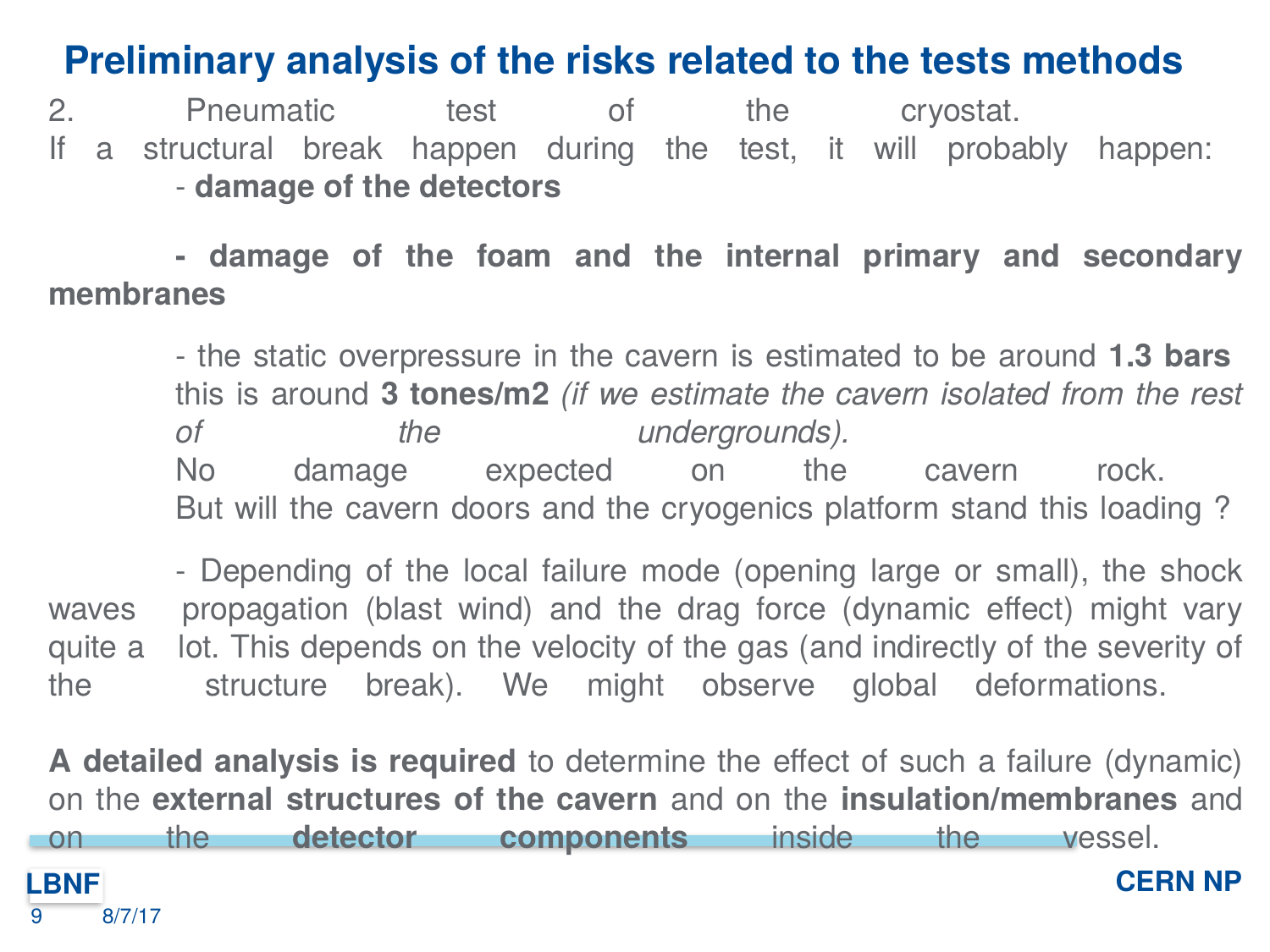

# Preliminary analysis of the risks related to the tests methods
2. Pneumatic test of the cryostat.
If a structural break happen during the test, it will probably happen:
	- damage of the detectors

	- damage of the foam and the internal primary and secondary membranes
	- the static overpressure in the cavern is estimated to be around 1.3 bars
	this is around 3 tones/m2 (if we estimate the cavern isolated from the rest 	of the undergrounds).
	No damage expected on the cavern rock.
	But will the cavern doors and the cryogenics platform stand this loading ?
	- Depending of the local failure mode (opening large or small), the shock waves 	propagation (blast wind) and the drag force (dynamic effect) might vary quite a 	lot. This depends on the velocity of the gas (and indirectly of the severity of the 	structure break). We might observe global deformations.
A detailed analysis is required to determine the effect of such a failure (dynamic) on the external structures of the cavern and on the insulation/membranes and on the detector components inside the vessel.
9
8/7/17